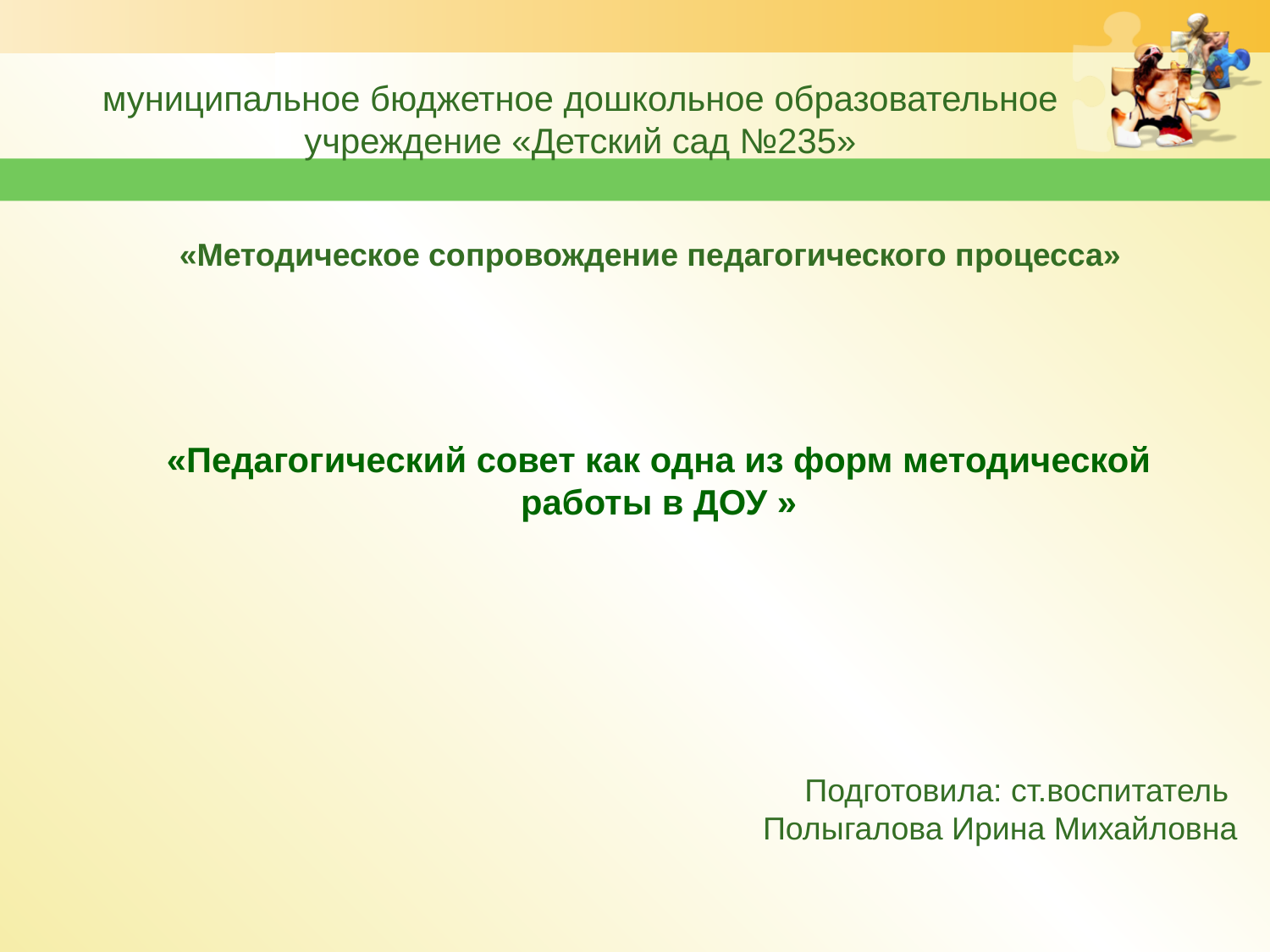

муниципальное бюджетное дошкольное образовательное учреждение «Детский сад №235»
«Методическое сопровождение педагогического процесса»
«Педагогический совет как одна из форм методической работы в ДОУ »
Подготовила: ст.воспитатель
Полыгалова Ирина Михайловна